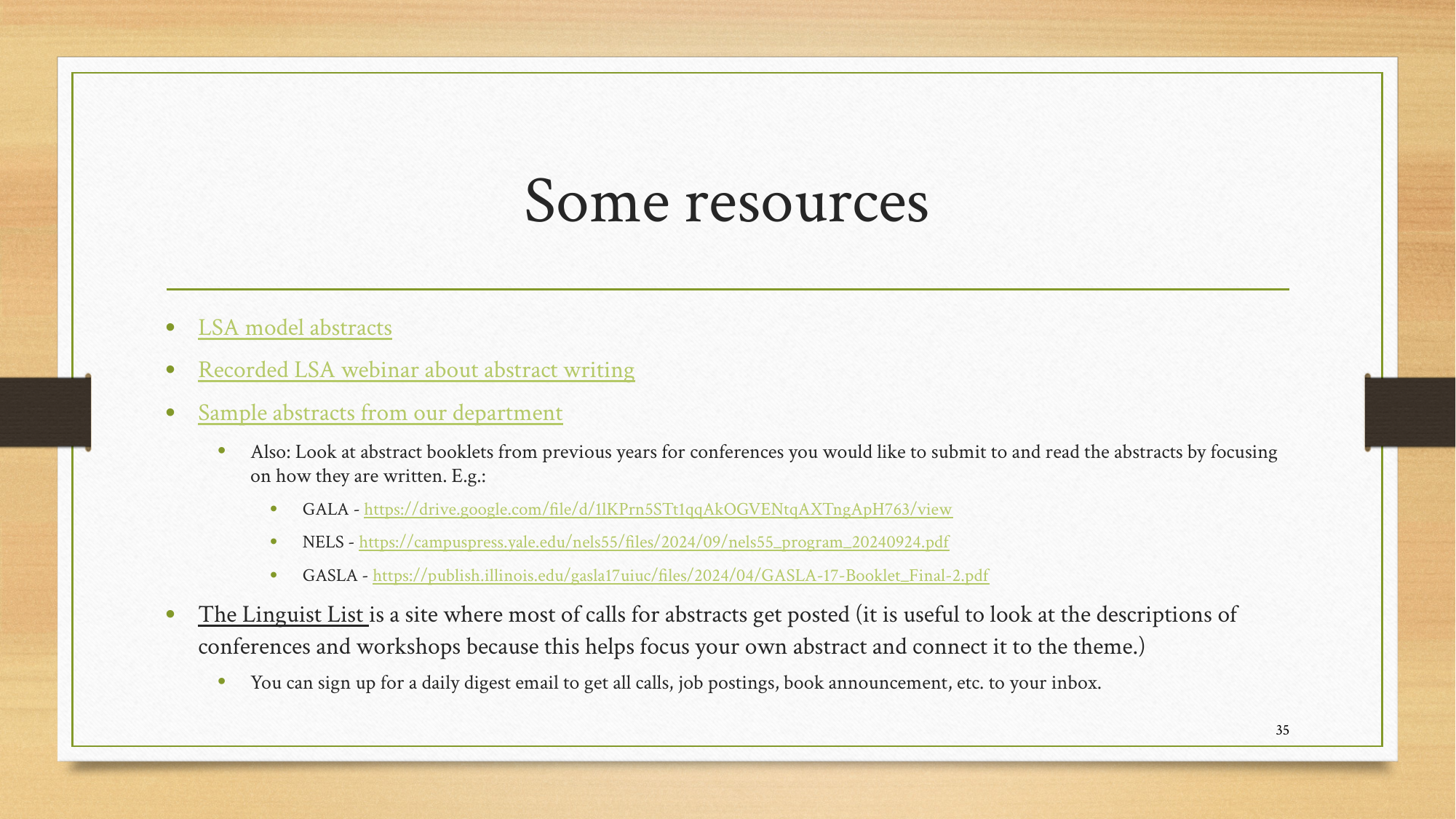

# Some resources
LSA model abstracts
Recorded LSA webinar about abstract writing
Sample abstracts from our department
Also: Look at abstract booklets from previous years for conferences you would like to submit to and read the abstracts by focusing on how they are written. E.g.:
GALA - https://drive.google.com/file/d/1lKPrn5STt1qqAkOGVENtqAXTngApH763/view
NELS - https://campuspress.yale.edu/nels55/files/2024/09/nels55_program_20240924.pdf
GASLA - https://publish.illinois.edu/gasla17uiuc/files/2024/04/GASLA-17-Booklet_Final-2.pdf
The Linguist List is a site where most of calls for abstracts get posted (it is useful to look at the descriptions of conferences and workshops because this helps focus your own abstract and connect it to the theme.)
You can sign up for a daily digest email to get all calls, job postings, book announcement, etc. to your inbox.
35